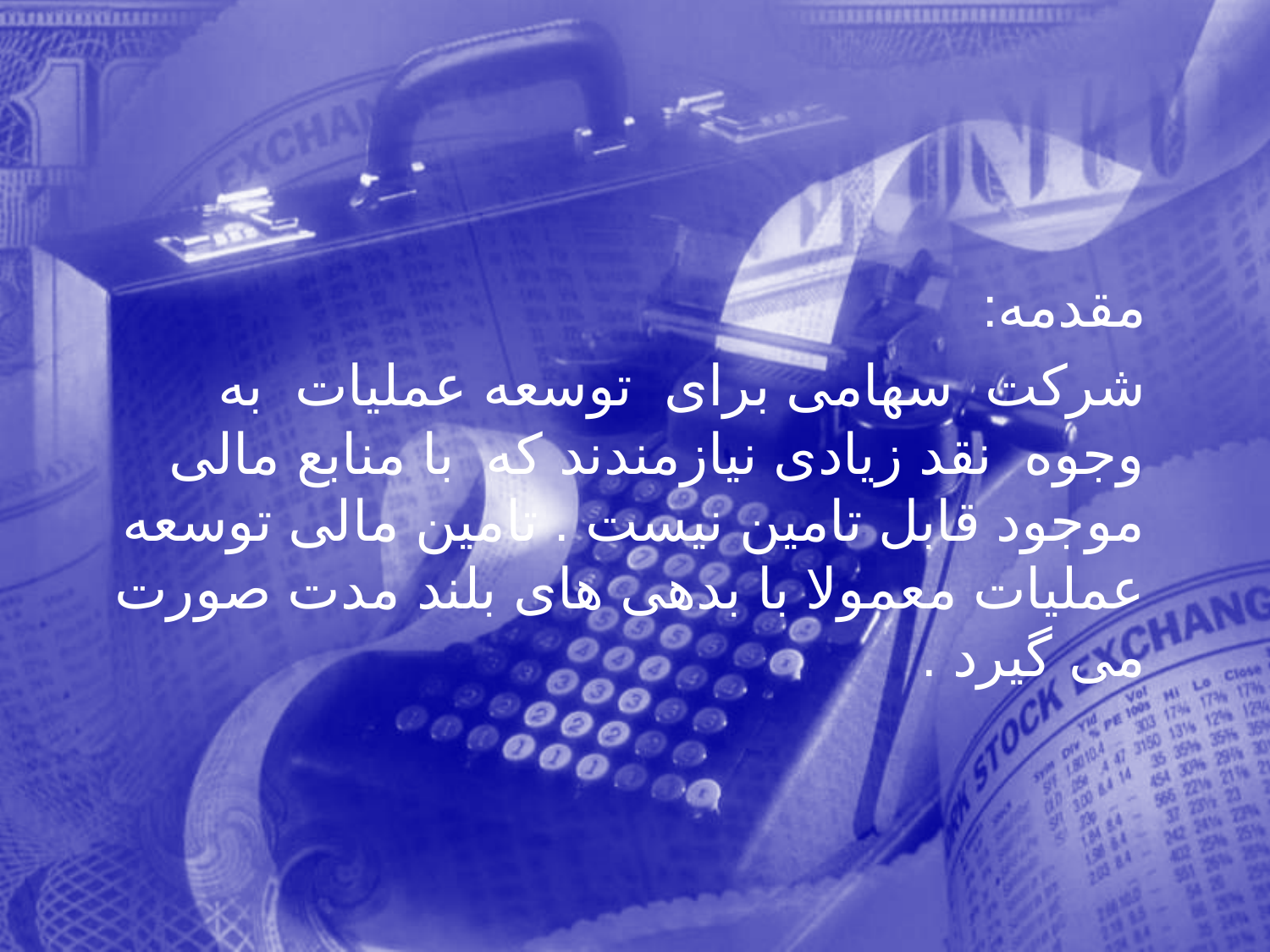

مقدمه:
   شرکت  سهامی برای  توسعه عملیات  به  وجوه  نقد زیادی نیازمندند که  با منابع مالی موجود قابل تامین نیست . تامین مالی توسعه عملیات معمولا با بدهی های بلند مدت صورت می گیرد .
387